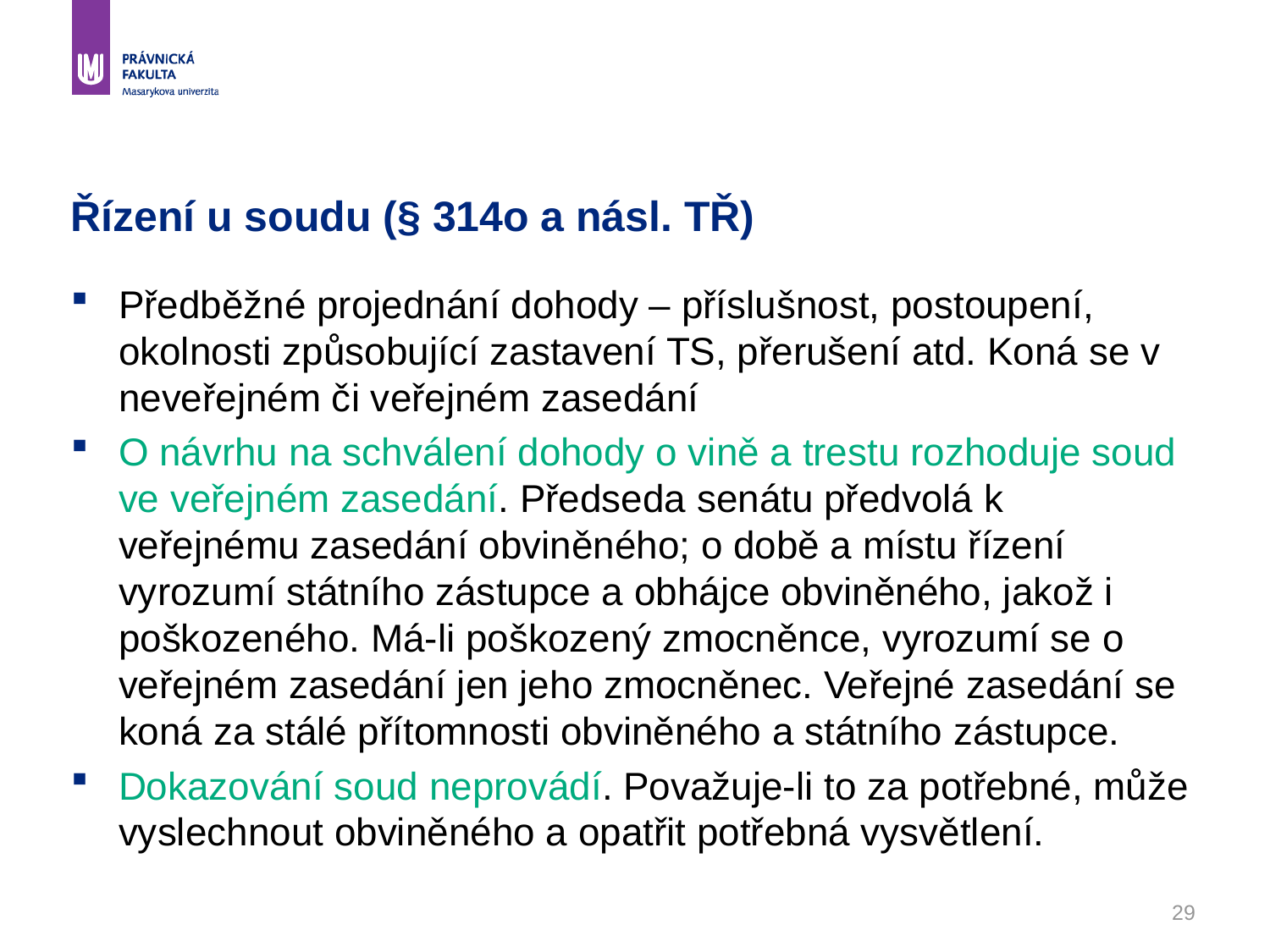

# Řízení u soudu (§ 314o a násl. TŘ)
Předběžné projednání dohody – příslušnost, postoupení, okolnosti způsobující zastavení TS, přerušení atd. Koná se v neveřejném či veřejném zasedání
O návrhu na schválení dohody o vině a trestu rozhoduje soud ve veřejném zasedání. Předseda senátu předvolá k veřejnému zasedání obviněného; o době a místu řízení vyrozumí státního zástupce a obhájce obviněného, jakož i poškozeného. Má-li poškozený zmocněnce, vyrozumí se o veřejném zasedání jen jeho zmocněnec. Veřejné zasedání se koná za stálé přítomnosti obviněného a státního zástupce.
Dokazování soud neprovádí. Považuje-li to za potřebné, může vyslechnout obviněného a opatřit potřebná vysvětlení.
29